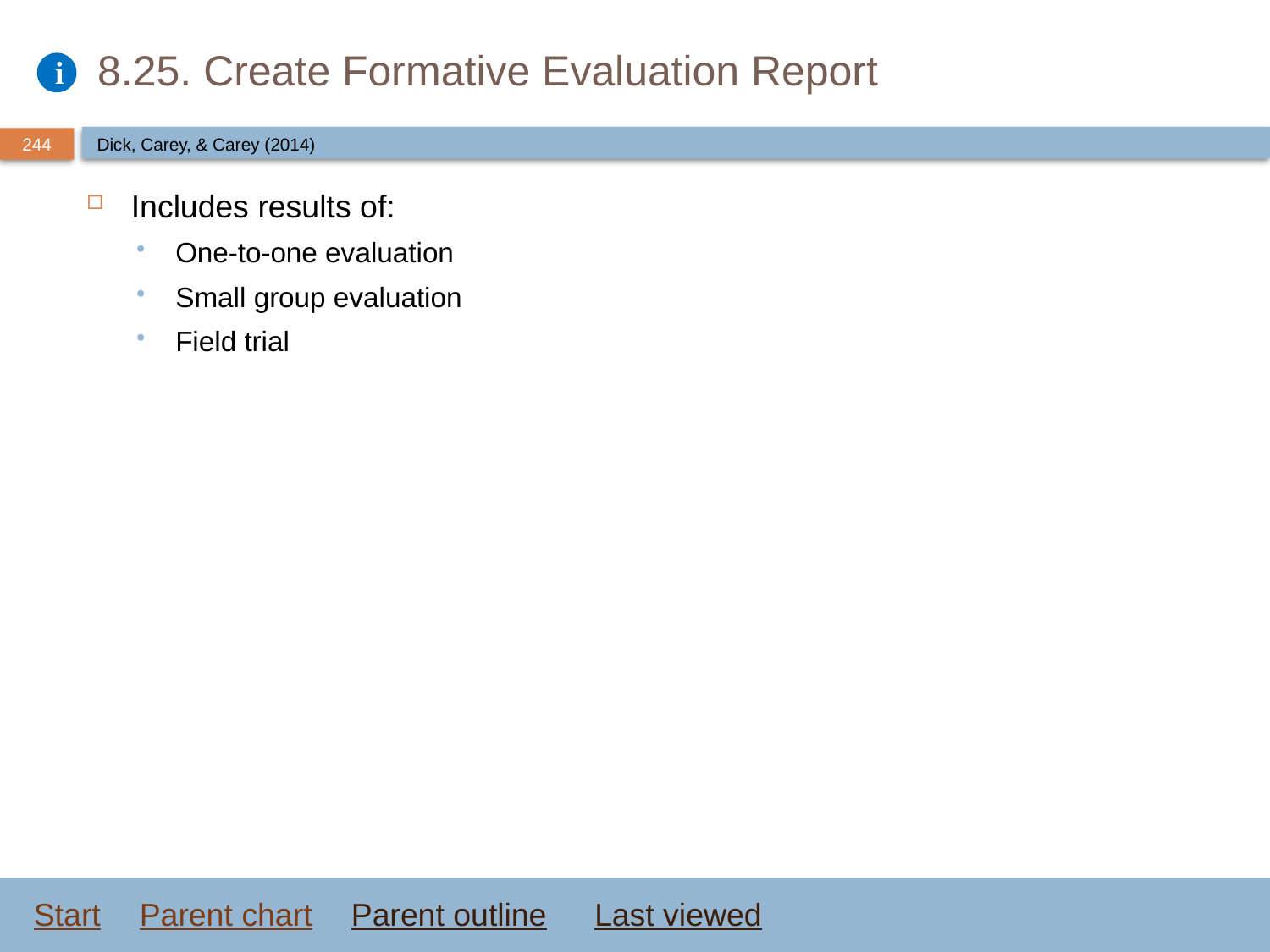

# 8.25. Create Formative Evaluation Report
Dick, Carey, & Carey (2014)
Includes results of:
One-to-one evaluation
Small group evaluation
Field trial
Start
Parent chart
Parent outline
Last viewed